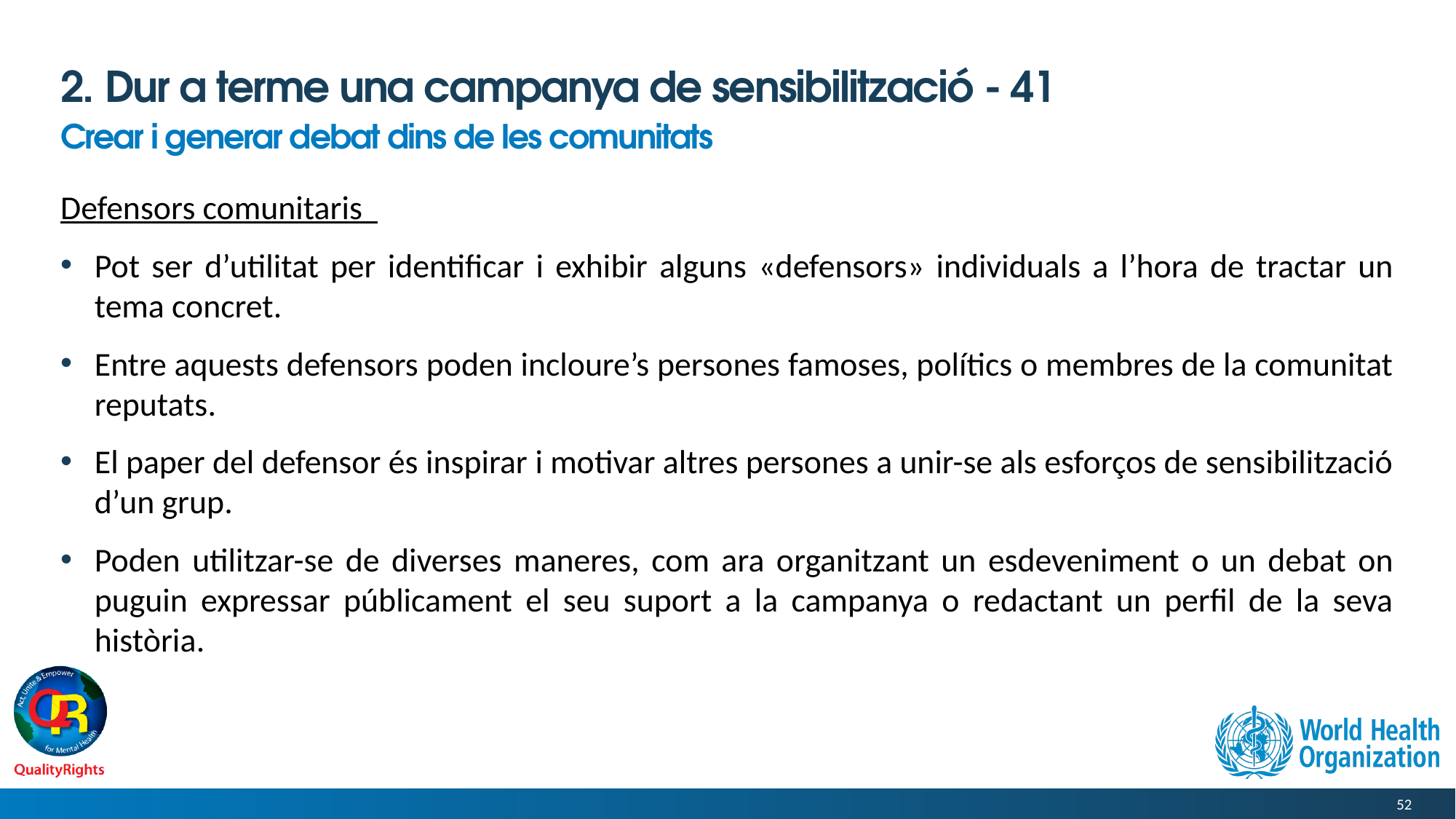

# 2. Dur a terme una campanya de sensibilització - 41
Crear i generar debat dins de les comunitats
Defensors comunitaris
Pot ser d’utilitat per identificar i exhibir alguns «defensors» individuals a l’hora de tractar un tema concret.
Entre aquests defensors poden incloure’s persones famoses, polítics o membres de la comunitat reputats.
El paper del defensor és inspirar i motivar altres persones a unir-se als esforços de sensibilització d’un grup.
Poden utilitzar-se de diverses maneres, com ara organitzant un esdeveniment o un debat on puguin expressar públicament el seu suport a la campanya o redactant un perfil de la seva història.